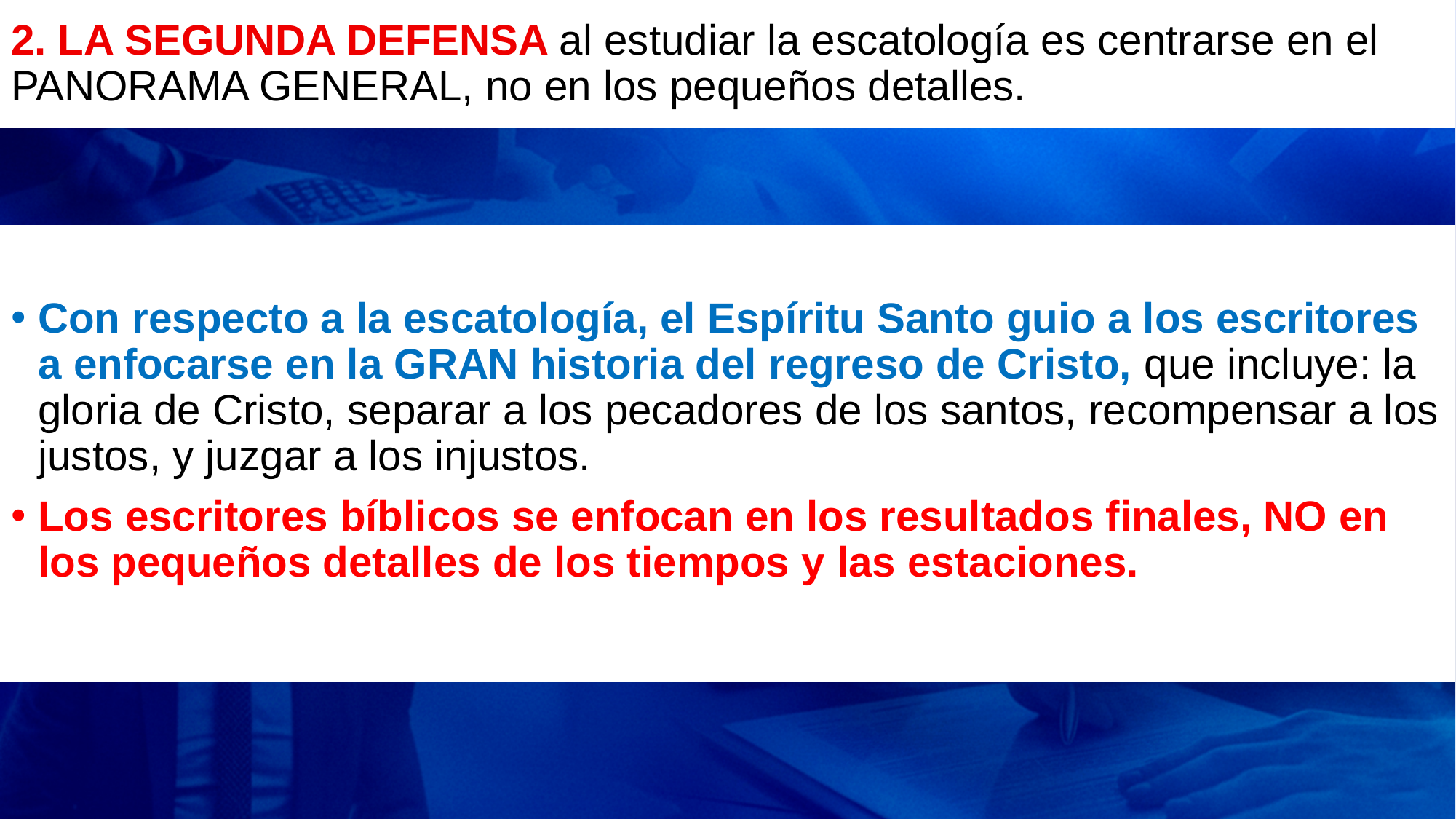

# 2. LA SEGUNDA DEFENSA al estudiar la escatología es centrarse en el PANORAMA GENERAL, no en los pequeños detalles.

Con respecto a la escatología, el Espíritu Santo guio a los escritores a enfocarse en la GRAN historia del regreso de Cristo, que incluye: la gloria de Cristo, separar a los pecadores de los santos, recompensar a los justos, y juzgar a los injustos.
Los escritores bíblicos se enfocan en los resultados finales, NO en los pequeños detalles de los tiempos y las estaciones.